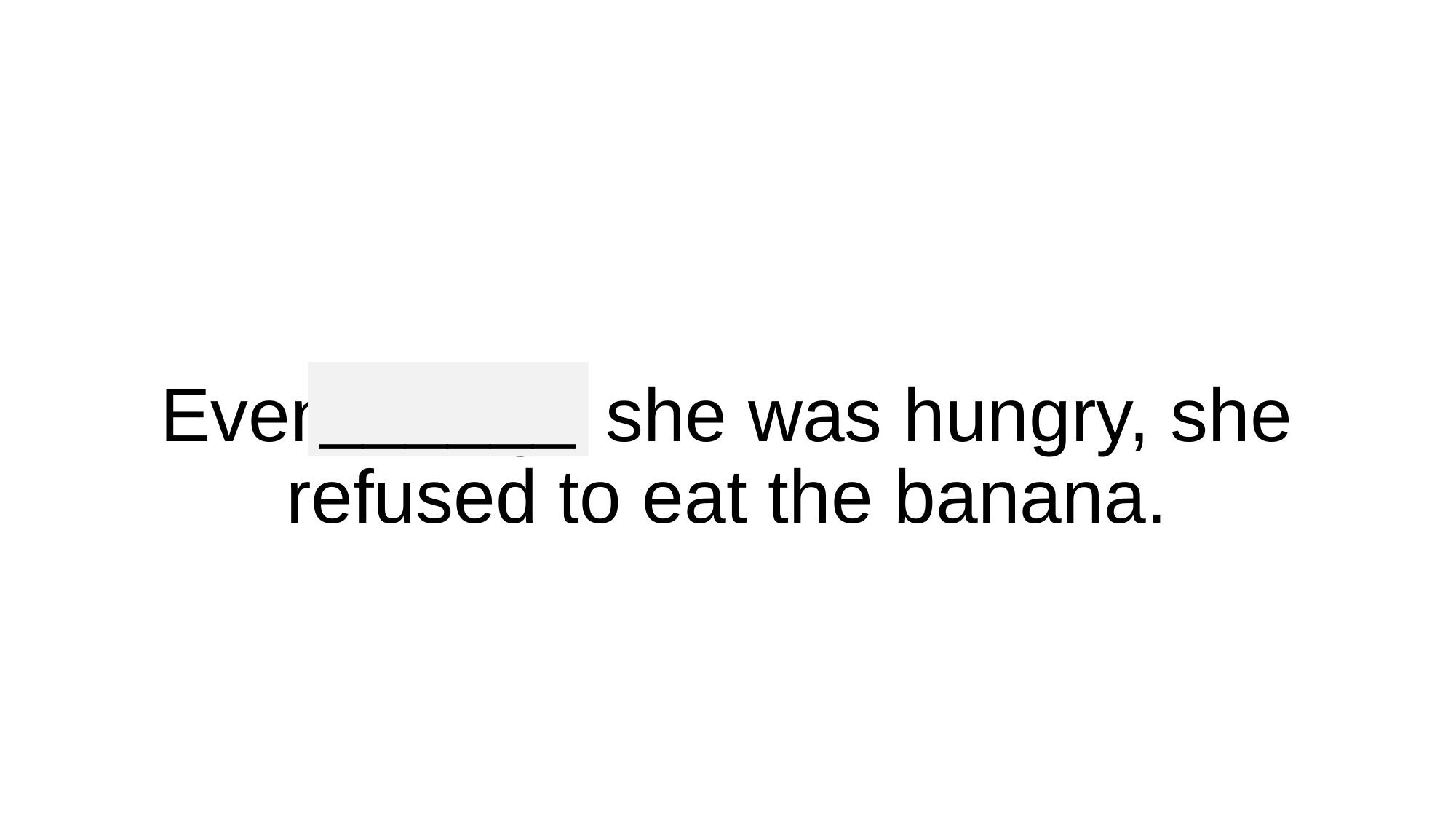

______
# Even though she was hungry, she refused to eat the banana.